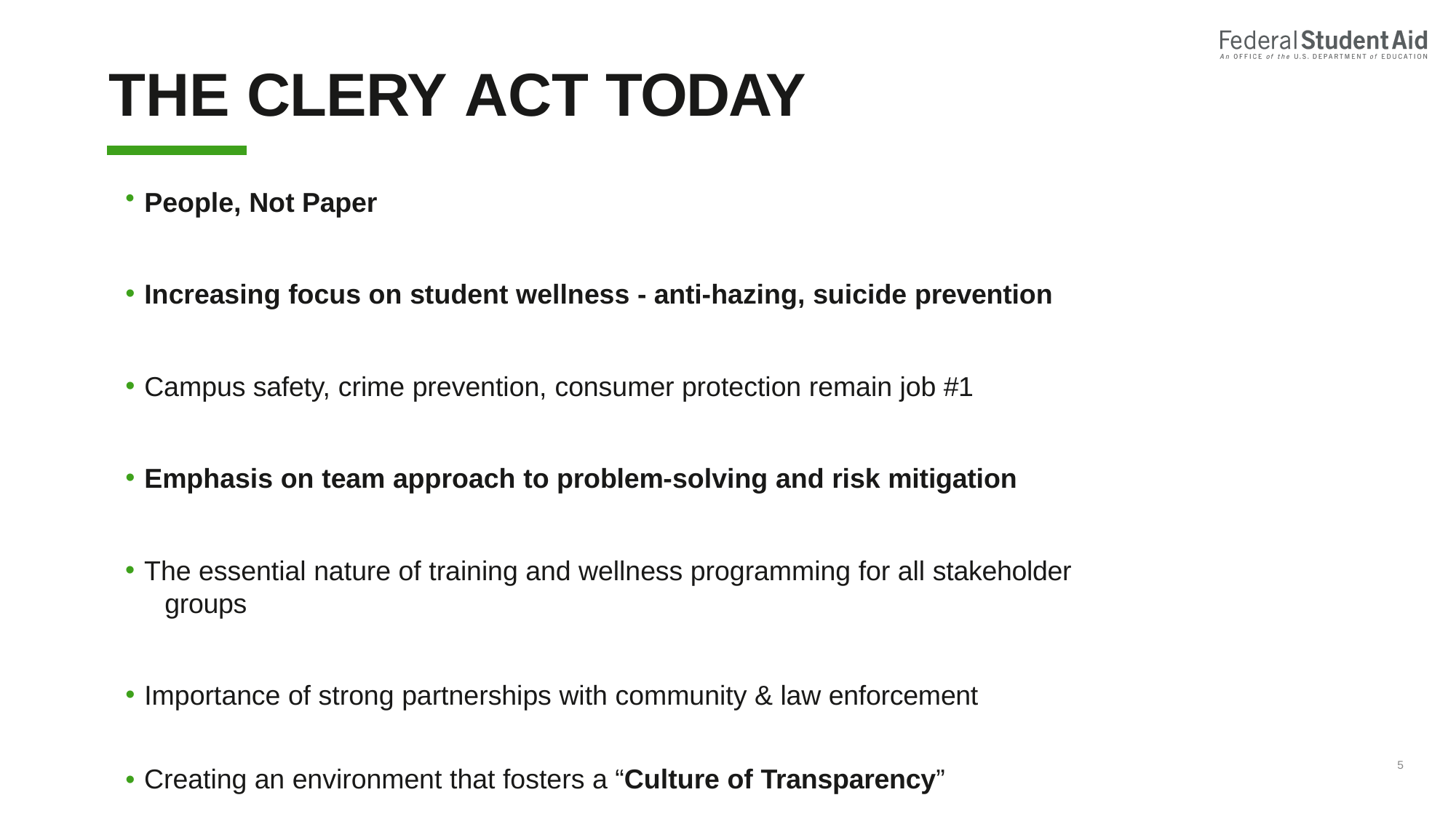

# THE CLERY ACT TODAY
People, Not Paper

Increasing focus on student wellness - anti-hazing, suicide prevention

Campus safety, crime prevention, consumer protection remain job #1

Emphasis on team approach to problem-solving and risk mitigation

The essential nature of training and wellness programming for all stakeholder 	groups

Importance of strong partnerships with community & law enforcement
5
• Creating an environment that fosters a “Culture of Transparency”